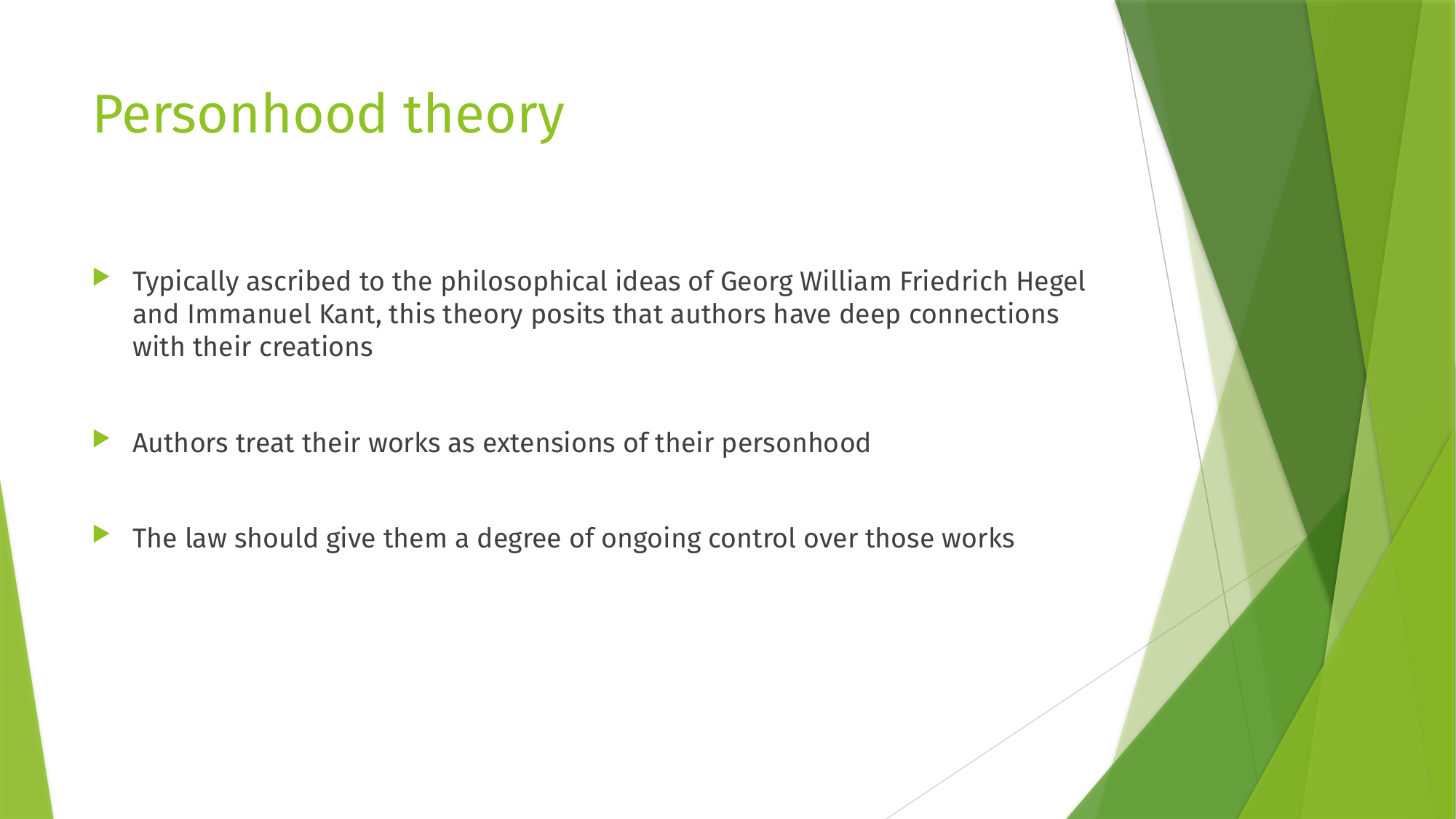

# Personhood theory
Typically ascribed to the philosophical ideas of Georg William Friedrich Hegel and Immanuel Kant, this theory posits that authors have deep connections with their creations

Authors treat their works as extensions of their personhood

The law should give them a degree of ongoing control over those works